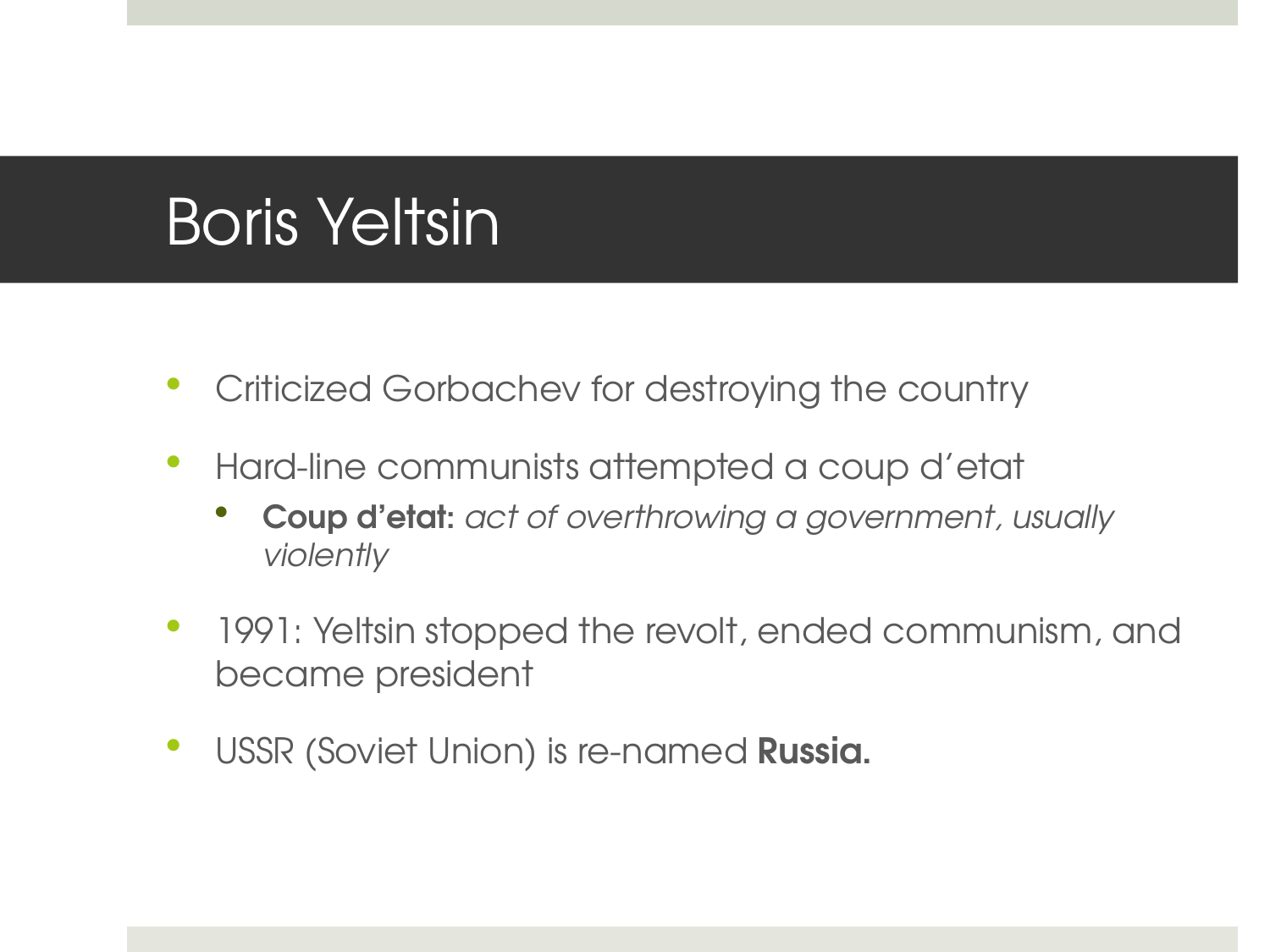

# Boris Yeltsin
Criticized Gorbachev for destroying the country
Hard-line communists attempted a coup d’etat
Coup d’etat: act of overthrowing a government, usually violently
1991: Yeltsin stopped the revolt, ended communism, and became president
USSR (Soviet Union) is re-named Russia.